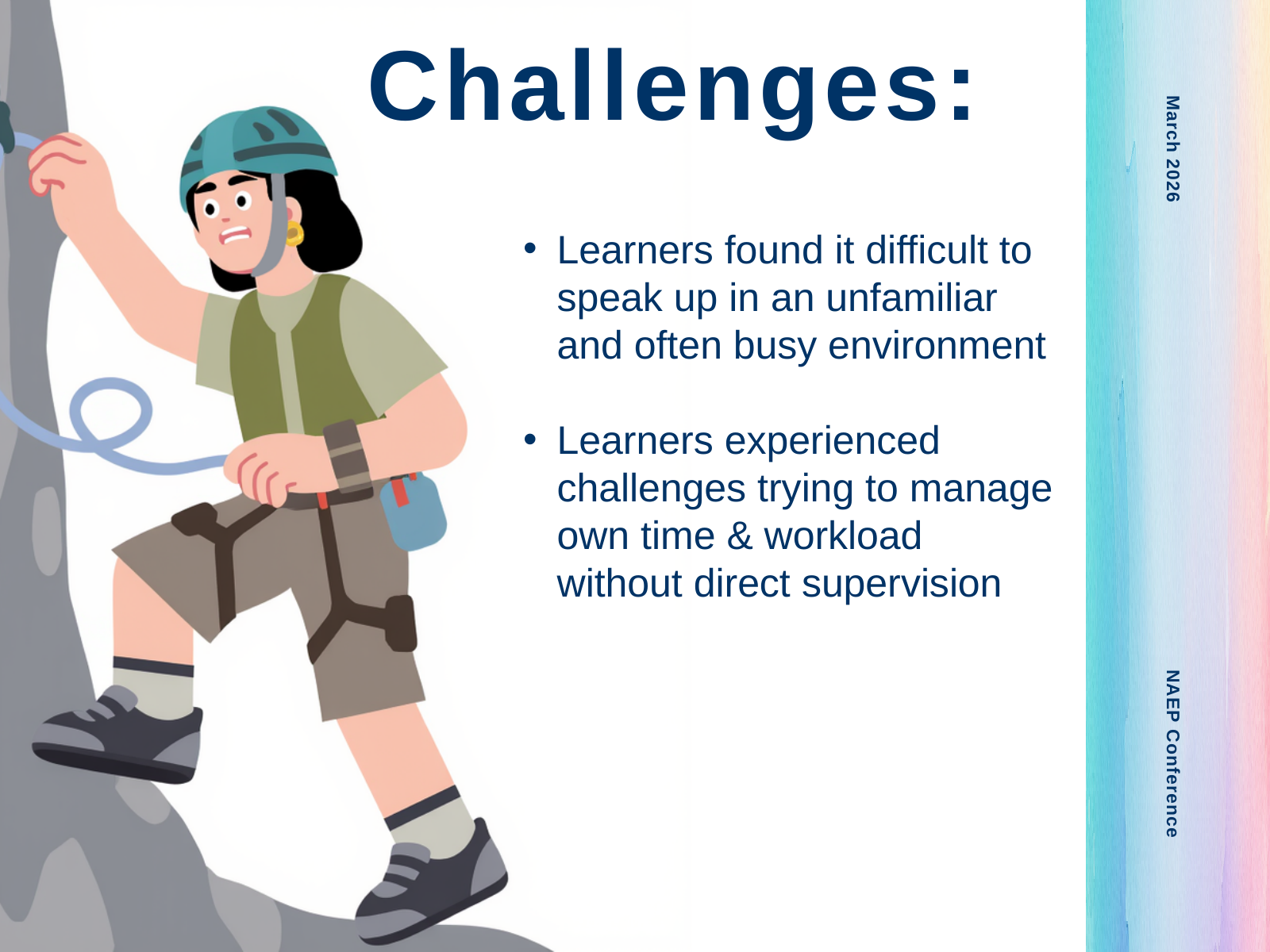

Challenges:

Learners found it difficult to speak up in an unfamiliar and often busy environment

Learners experienced challenges trying to manage own time & workload without direct supervision

March 2026

NAEP Conference